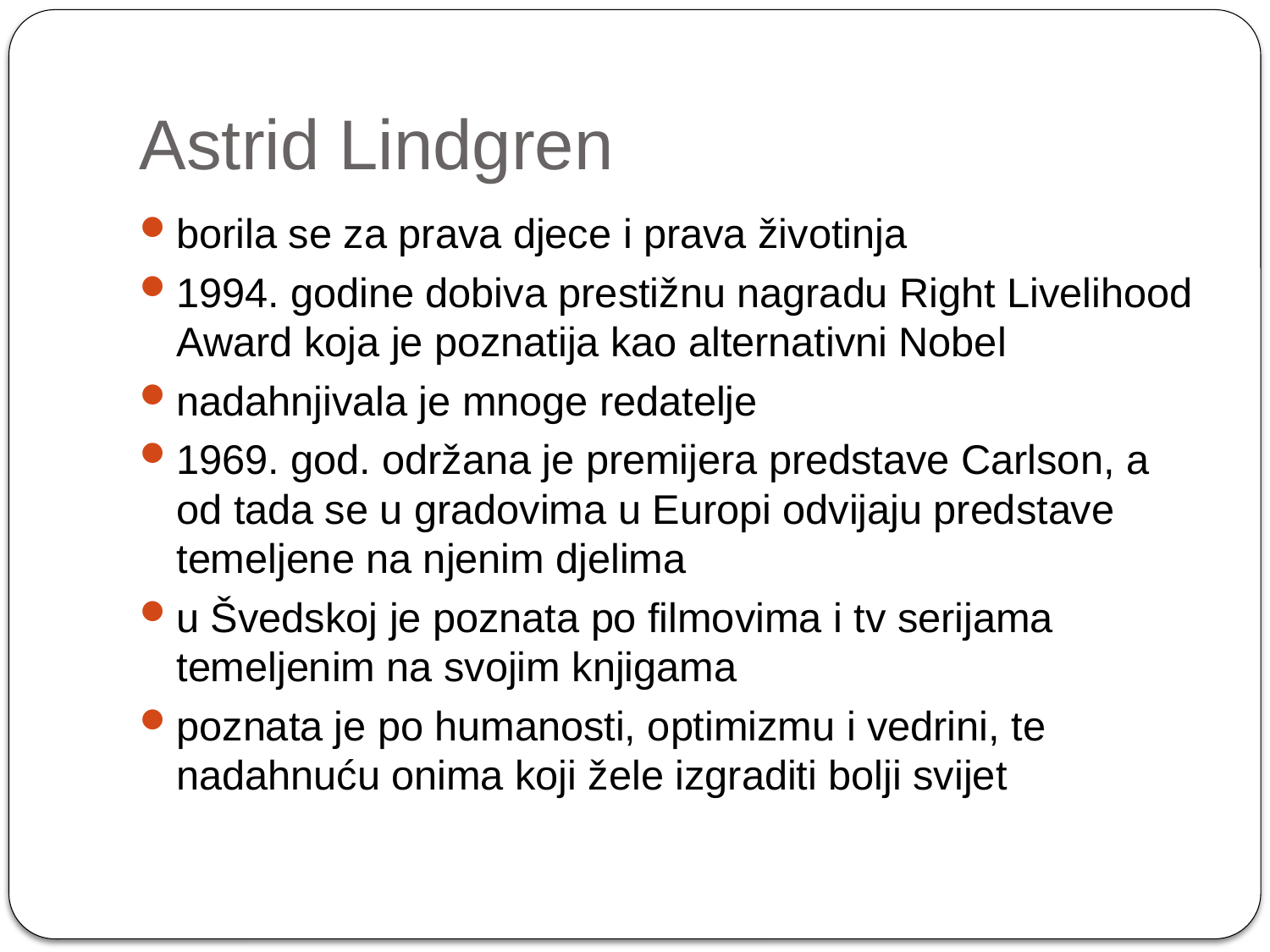

# Astrid Lindgren
borila se za prava djece i prava životinja
1994. godine dobiva prestižnu nagradu Right Livelihood Award koja je poznatija kao alternativni Nobel
nadahnjivala je mnoge redatelje
1969. god. održana je premijera predstave Carlson, a od tada se u gradovima u Europi odvijaju predstave temeljene na njenim djelima
u Švedskoj je poznata po filmovima i tv serijama temeljenim na svojim knjigama
poznata je po humanosti, optimizmu i vedrini, te nadahnuću onima koji žele izgraditi bolji svijet